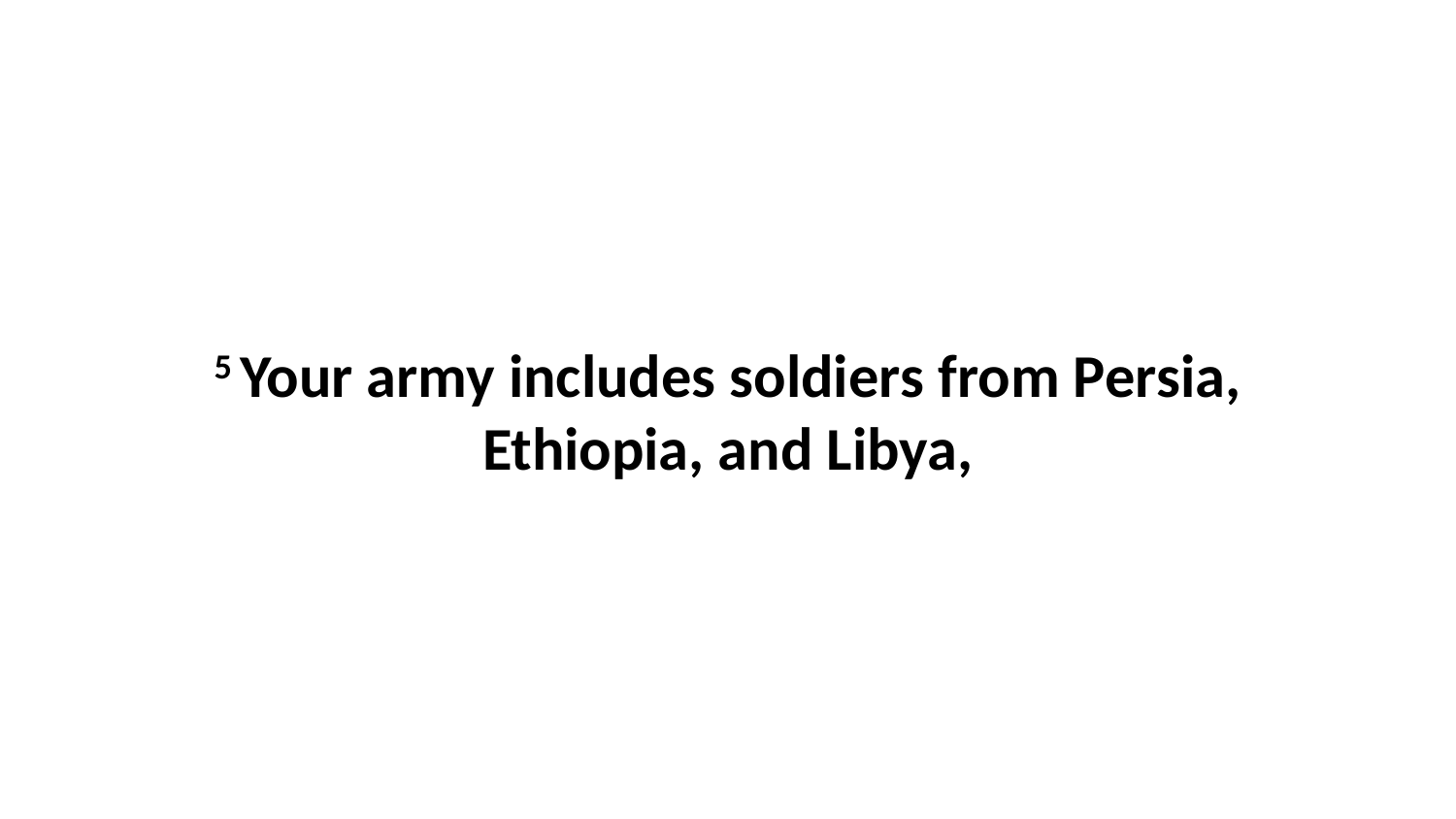

5 Your army includes soldiers from Persia, Ethiopia, and Libya,